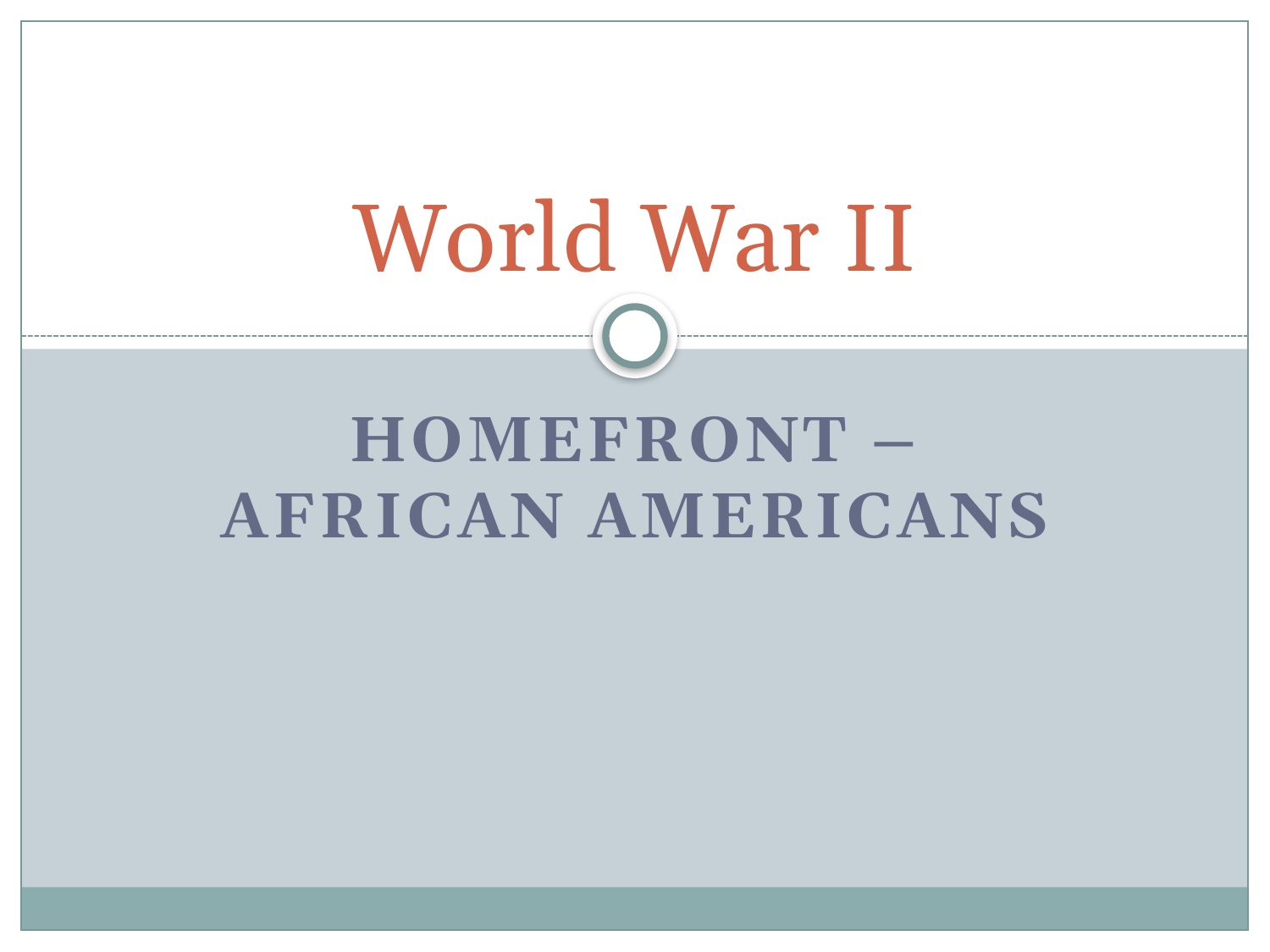

# World War II
Homefront – African Americans